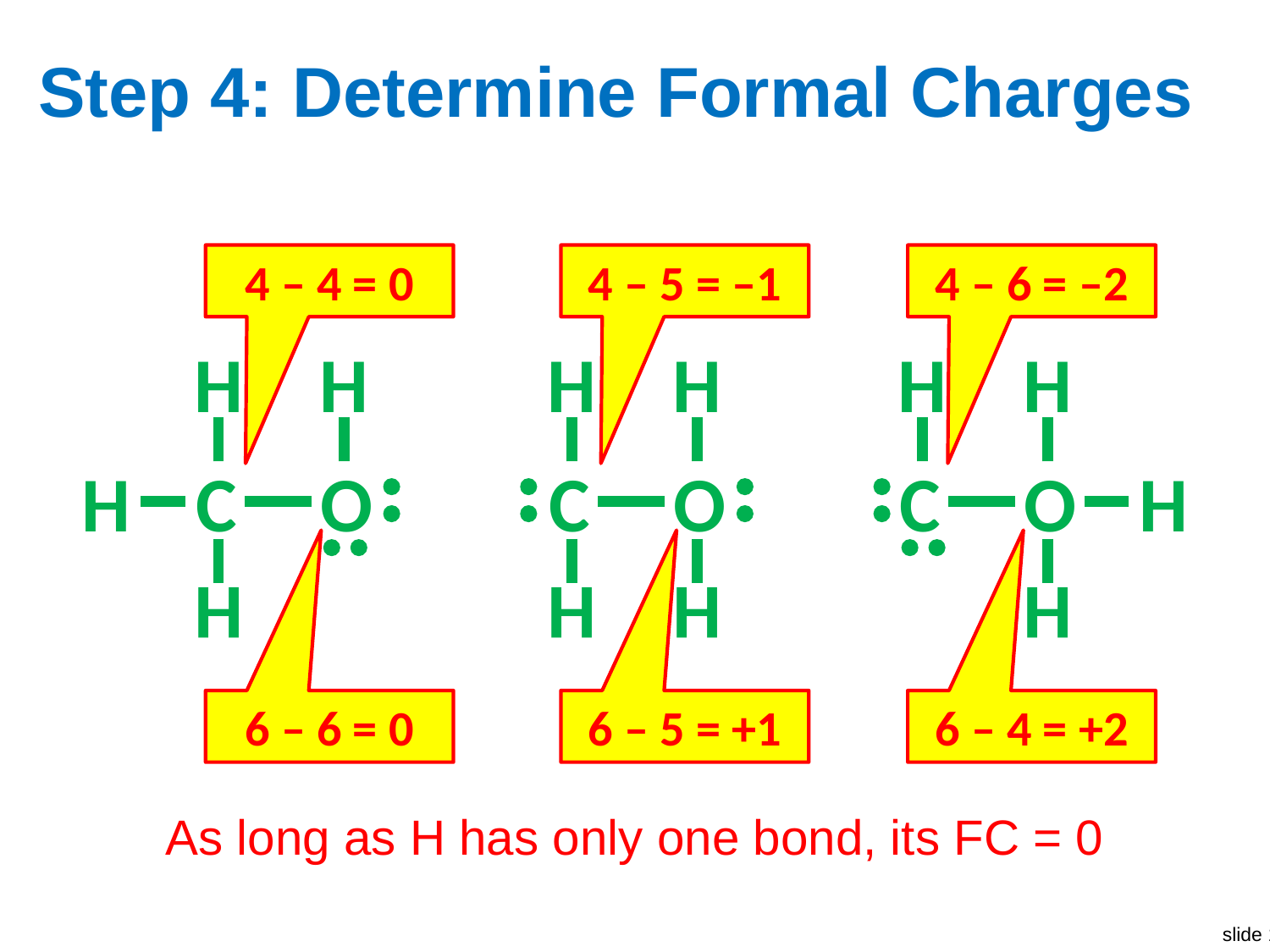

# Step 4: Determine Formal Charges
4 – 4 = 0
6 – 6 = 0
4 – 5 = –1
6 – 5 = +1
4 – 6 = –2
6 – 4 = +2
H
H
H
H
H
H
H
C
O
C
O
C
O
H

H
H
H
H

As long as H has only one bond, its FC = 0